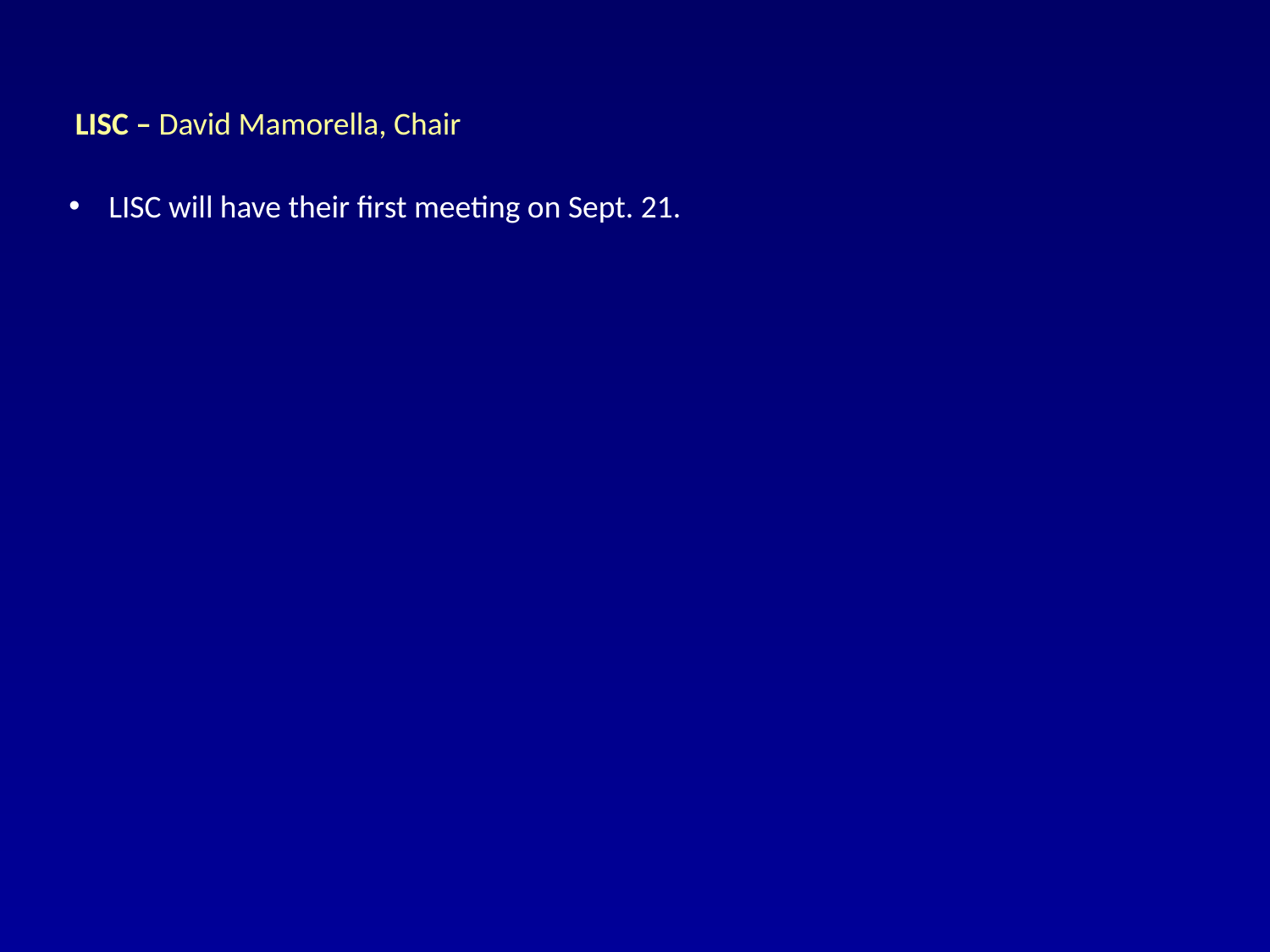

LISC – David Mamorella, Chair
LISC will have their first meeting on Sept. 21.